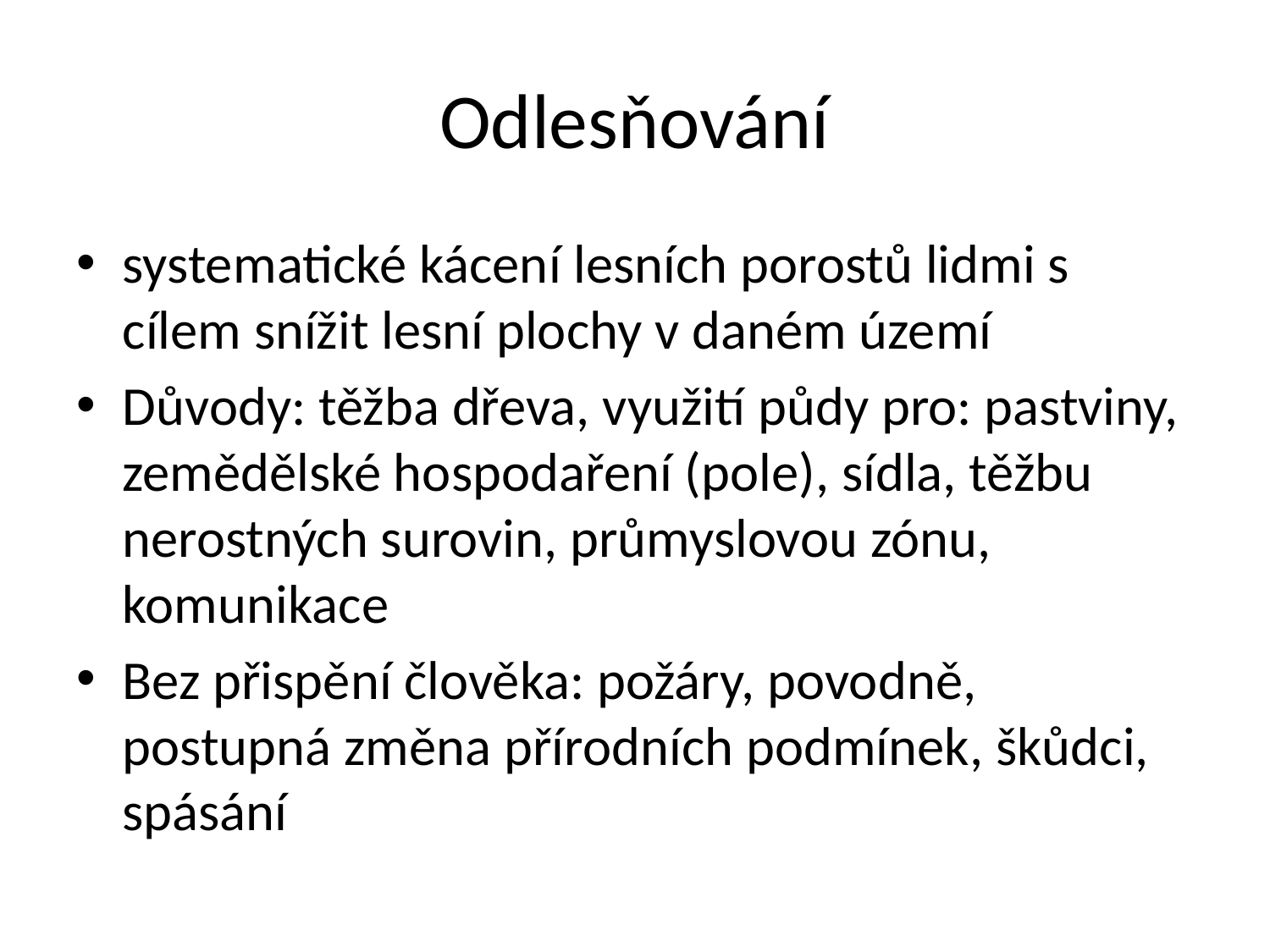

# Odlesňování
systematické kácení lesních porostů lidmi s cílem snížit lesní plochy v daném území
Důvody: těžba dřeva, využití půdy pro: pastviny, zemědělské hospodaření (pole), sídla, těžbu nerostných surovin, průmyslovou zónu, komunikace
Bez přispění člověka: požáry, povodně, postupná změna přírodních podmínek, škůdci, spásání